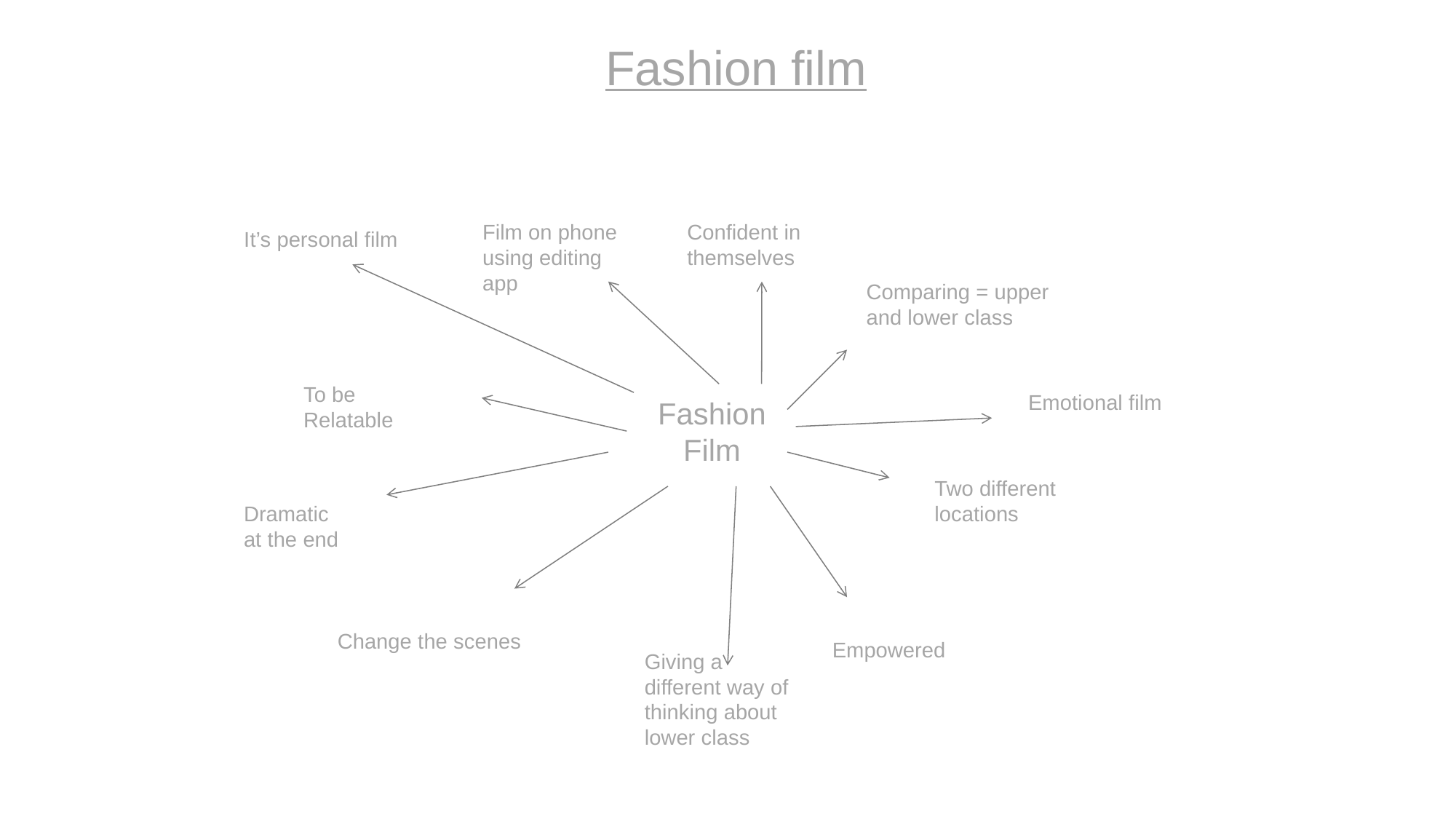

# Fashion film
Film on phone using editing app
Confident in
themselves
It’s personal film
Comparing = upper and lower class
To be
Relatable
Emotional film
Fashion Film
Two different locations
Dramatic at the end
Change the scenes
Empowered
Giving a different way of thinking about lower class